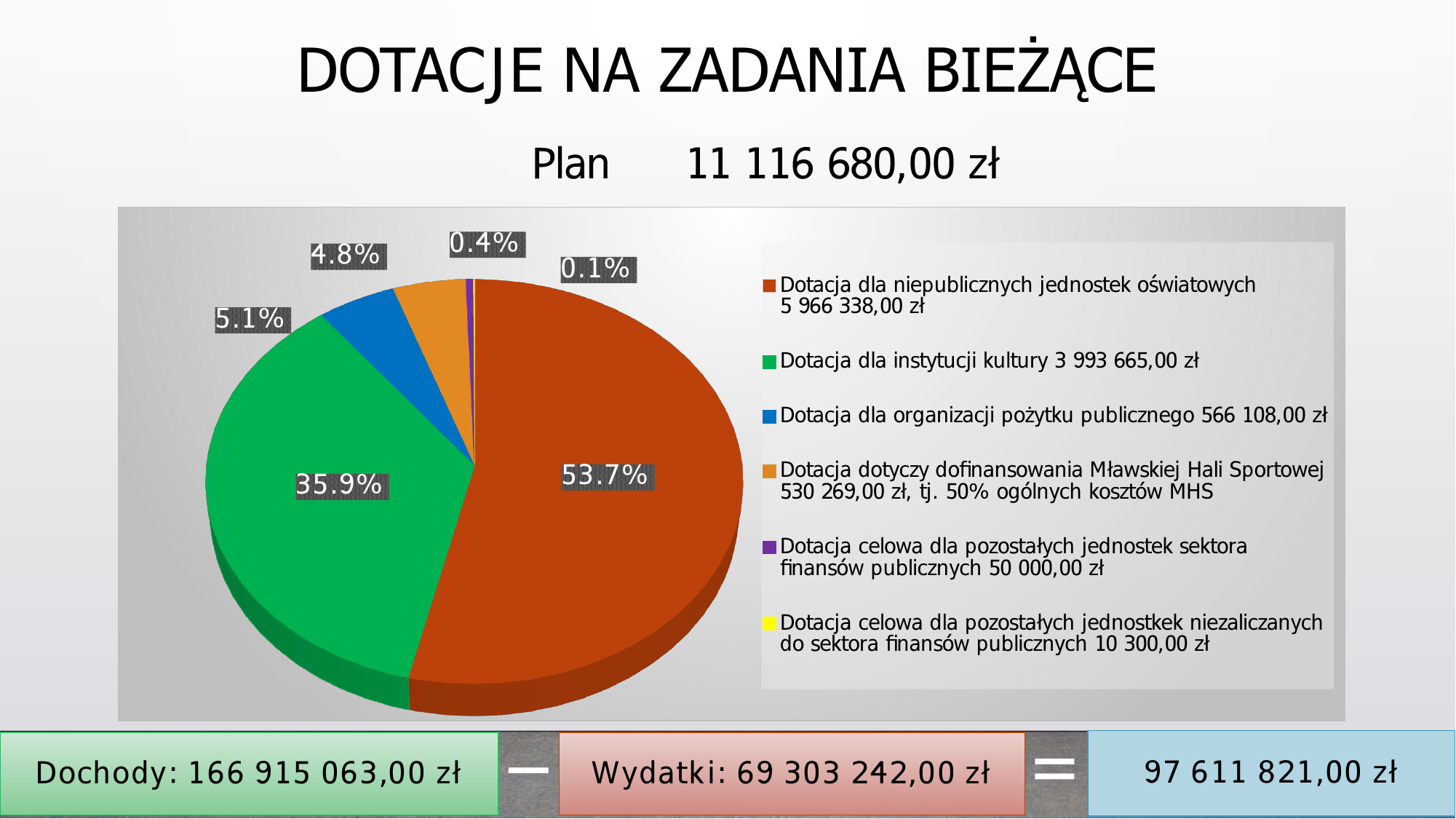

DOTACJE NA ZADANIA BIEŻĄCE
Plan
11 116 680,00 zł

[unsupported chart]

=
–

97 611 821,00 zł

Dochody: 166 915 063,00 zł

Wydatki: 69 303 242,00 zł